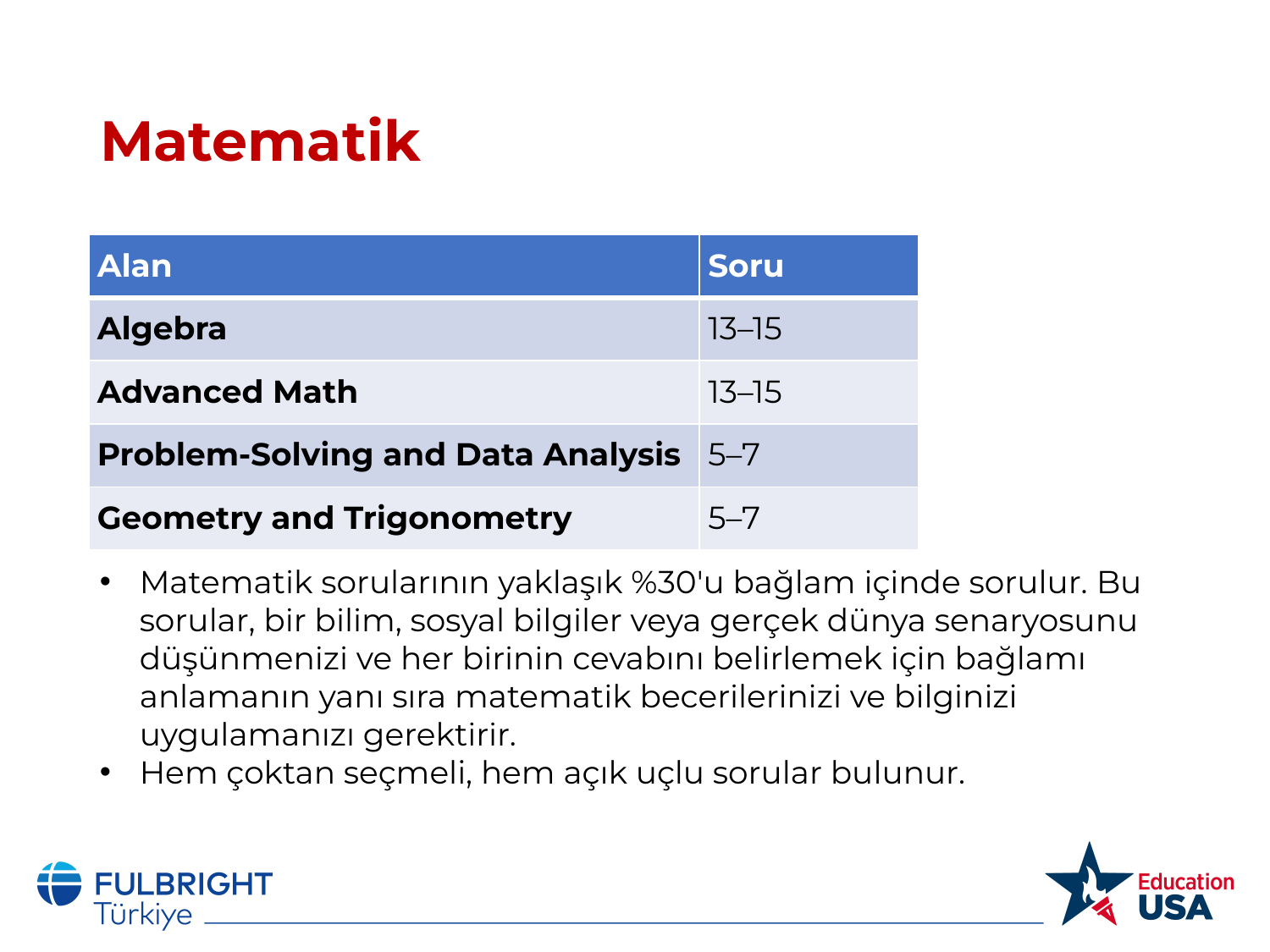

# Matematik
| Alan | Soru |
| --- | --- |
| Algebra | 13–15 |
| Advanced Math | 13–15 |
| Problem-Solving and Data Analysis | 5–7 |
| Geometry and Trigonometry | 5–7 |
Matematik sorularının yaklaşık %30'u bağlam içinde sorulur. Bu sorular, bir bilim, sosyal bilgiler veya gerçek dünya senaryosunu düşünmenizi ve her birinin cevabını belirlemek için bağlamı anlamanın yanı sıra matematik becerilerinizi ve bilginizi uygulamanızı gerektirir.
Hem çoktan seçmeli, hem açık uçlu sorular bulunur.